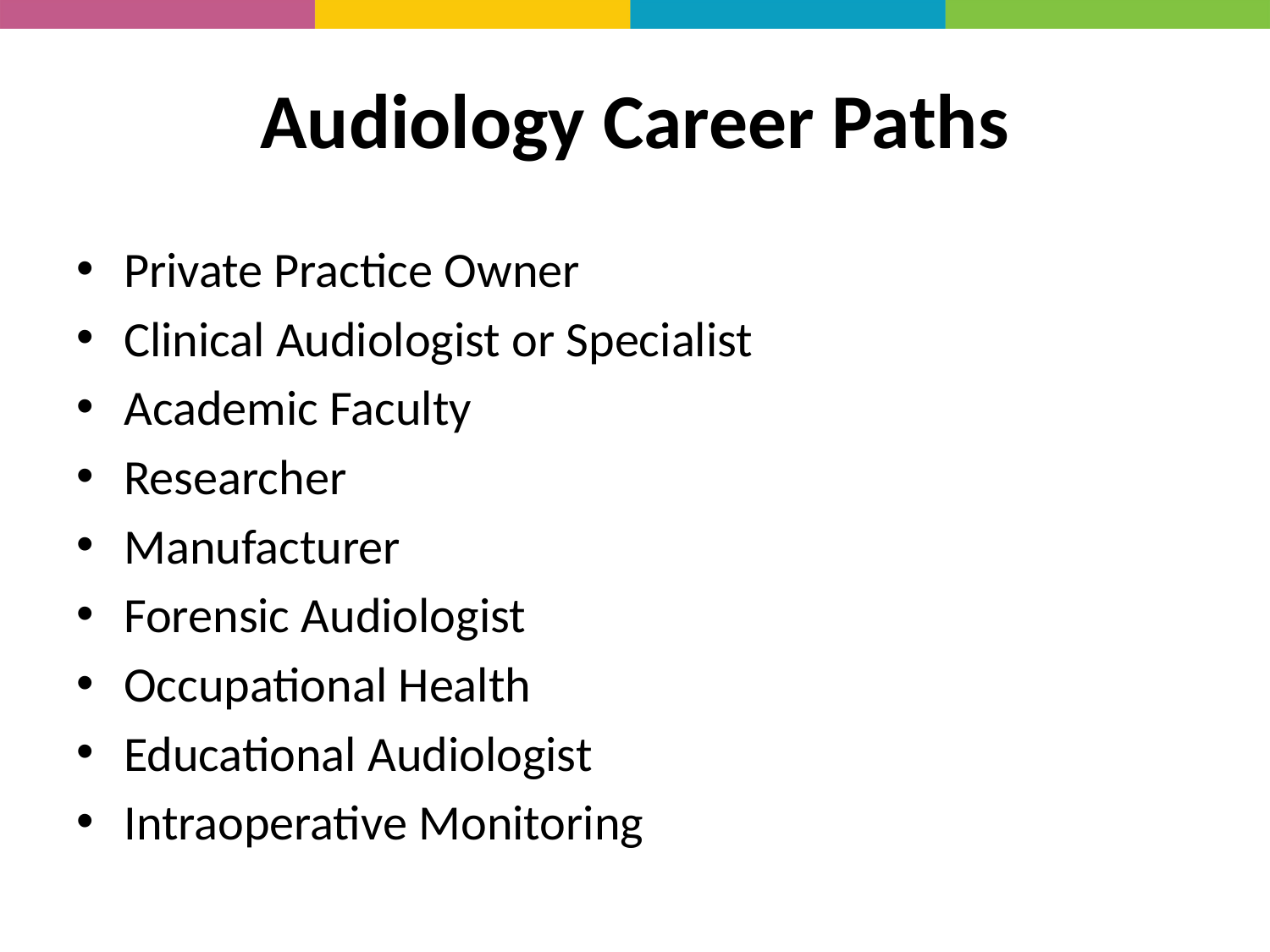

# Audiology Career Paths
Private Practice Owner
Clinical Audiologist or Specialist
Academic Faculty
Researcher
Manufacturer
Forensic Audiologist
Occupational Health
Educational Audiologist
Intraoperative Monitoring